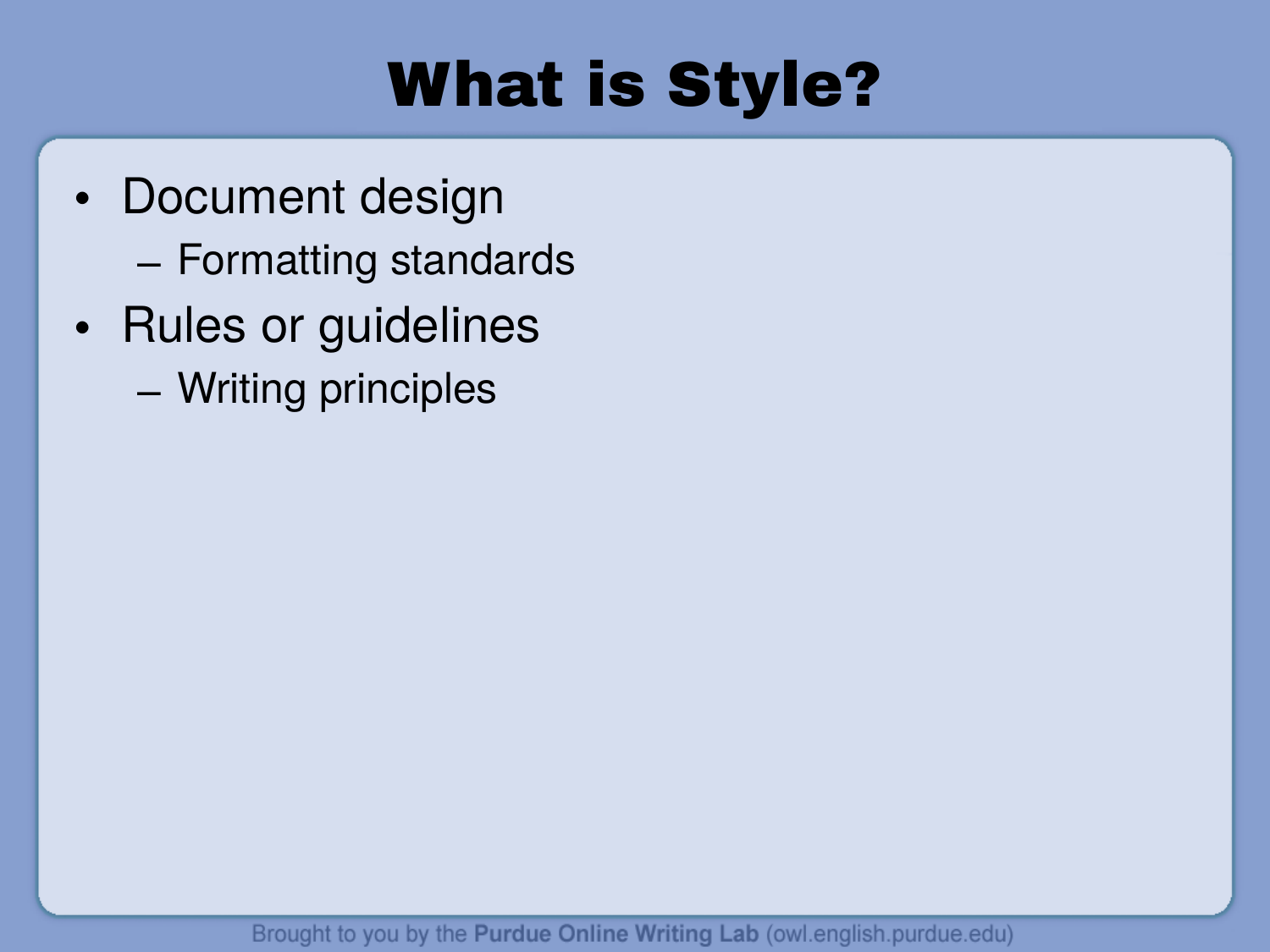

# What is Style?
Document design
Formatting standards
Rules or guidelines
Writing principles